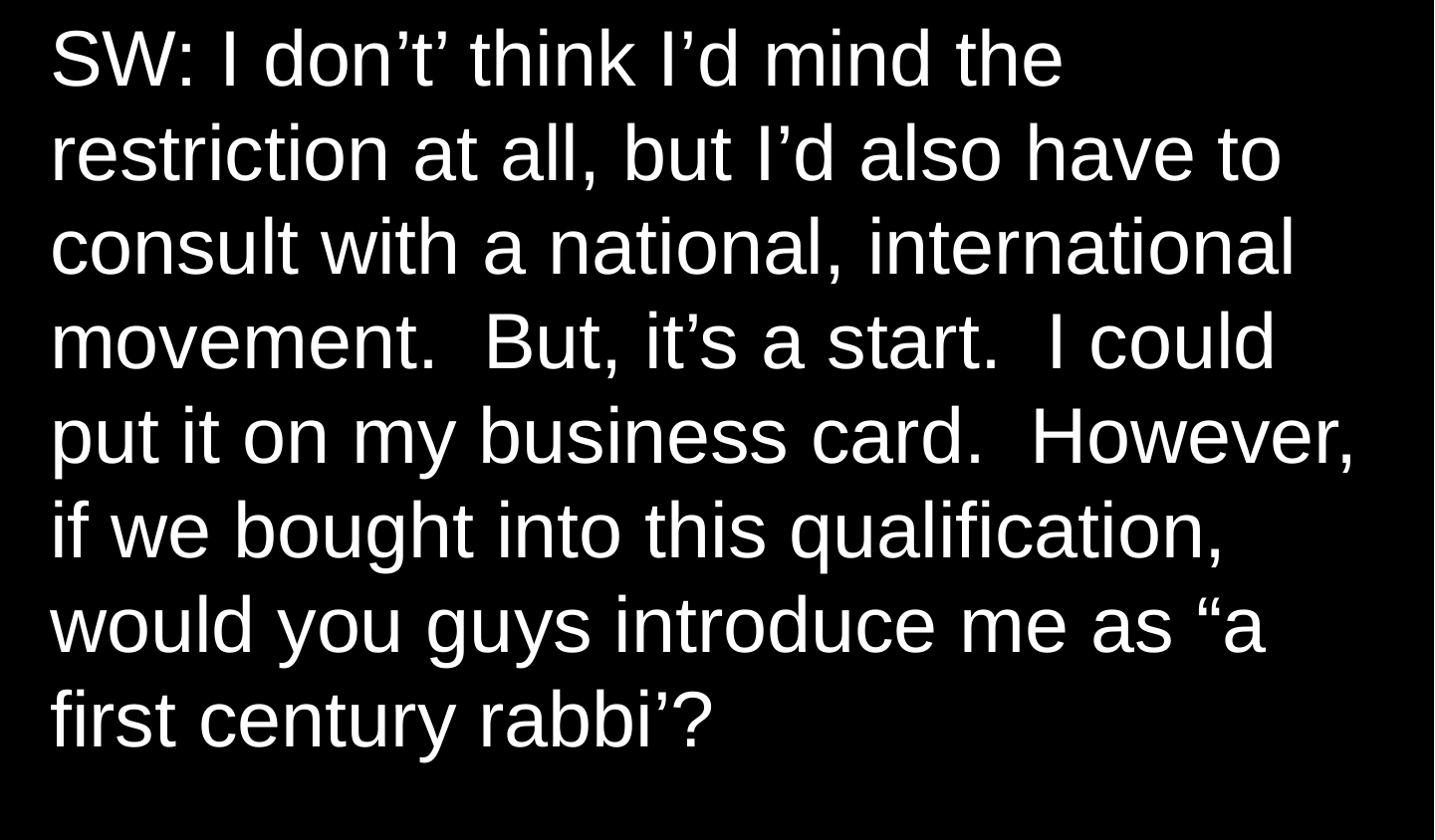

SW: I don’t’ think I’d mind the restriction at all, but I’d also have to consult with a national, international movement.  But, it’s a start.  I could put it on my business card.  However, if we bought into this qualification, would you guys introduce me as “a first century rabbi’?